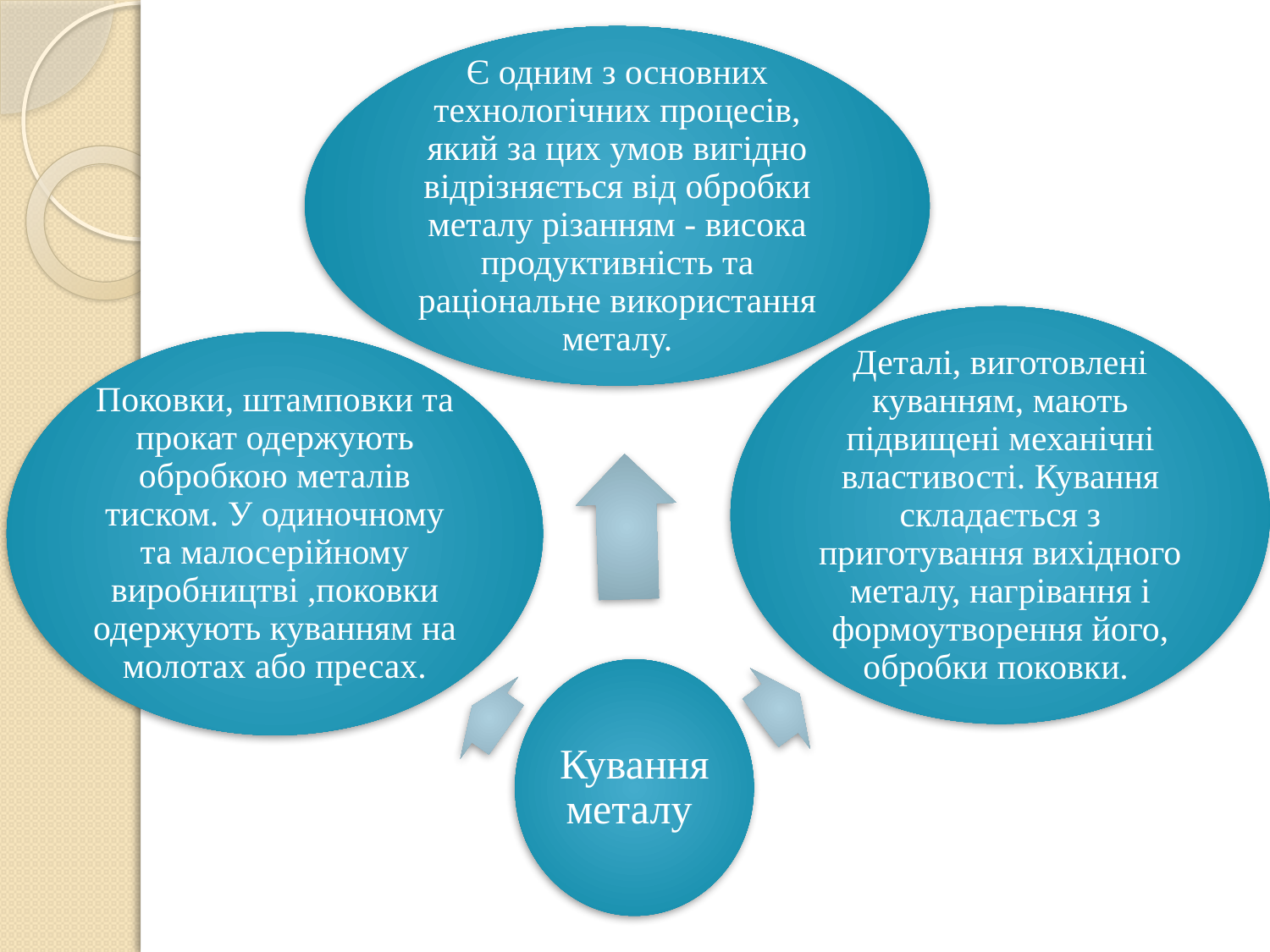

Кування металу

Є одним з основних технологічних процесів, який за цих умов вигідно відрізняється від обробки металу різанням - висока продуктивність та раціональне використання металу.

Деталі, виготовлені куванням, мають підвищені механічні властивості. Кування складається з приготування вихідного металу, нагрівання і формоутворення його, обробки поковки.

Поковки, штамповки та прокат одержують обробкою металів тиском. У одиночному та малосерійному виробництві ,поковки одержують куванням на молотах або пресах.
#